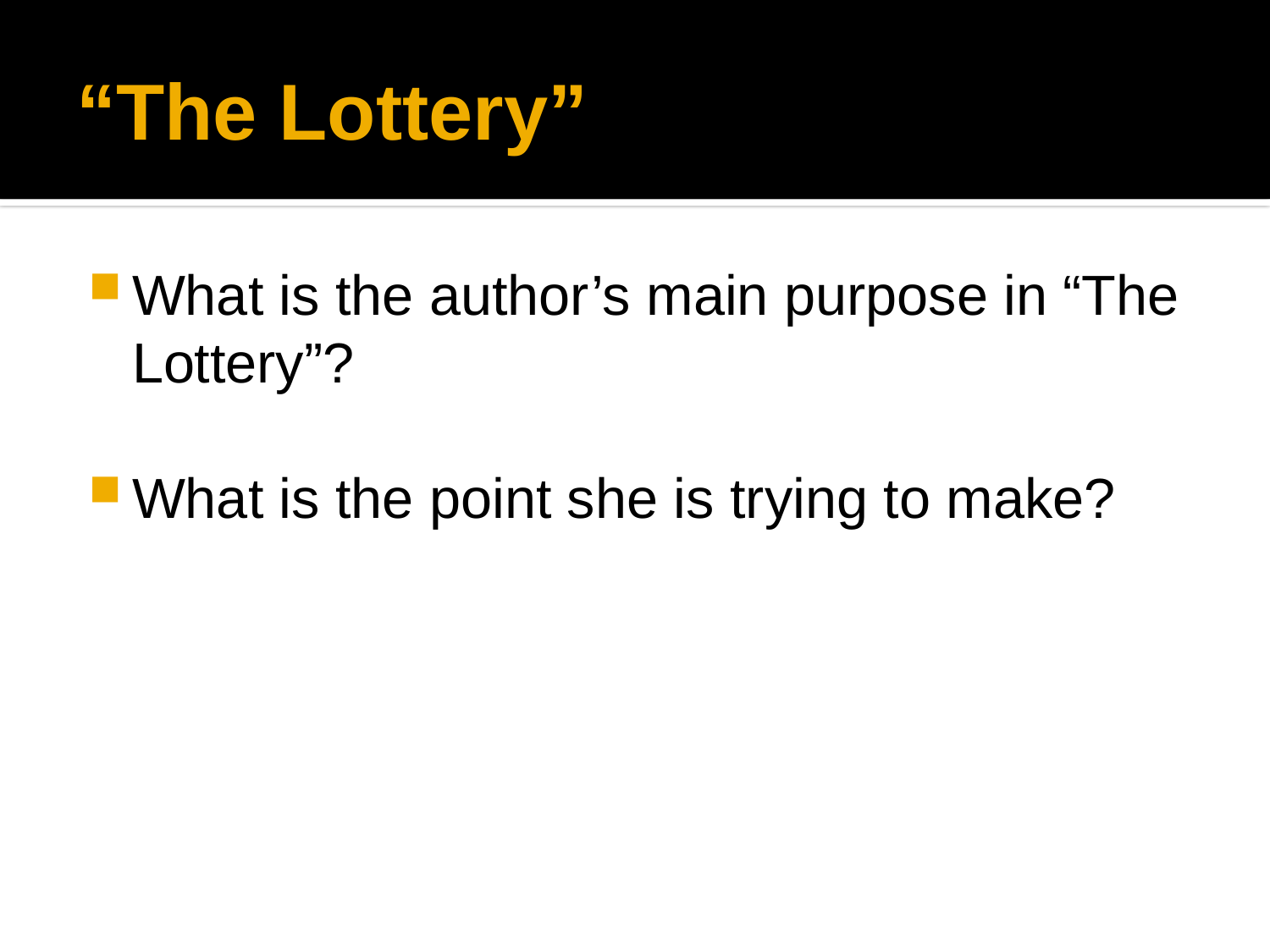

# “The Lottery”
What is the author’s main purpose in “The Lottery”?

What is the point she is trying to make?